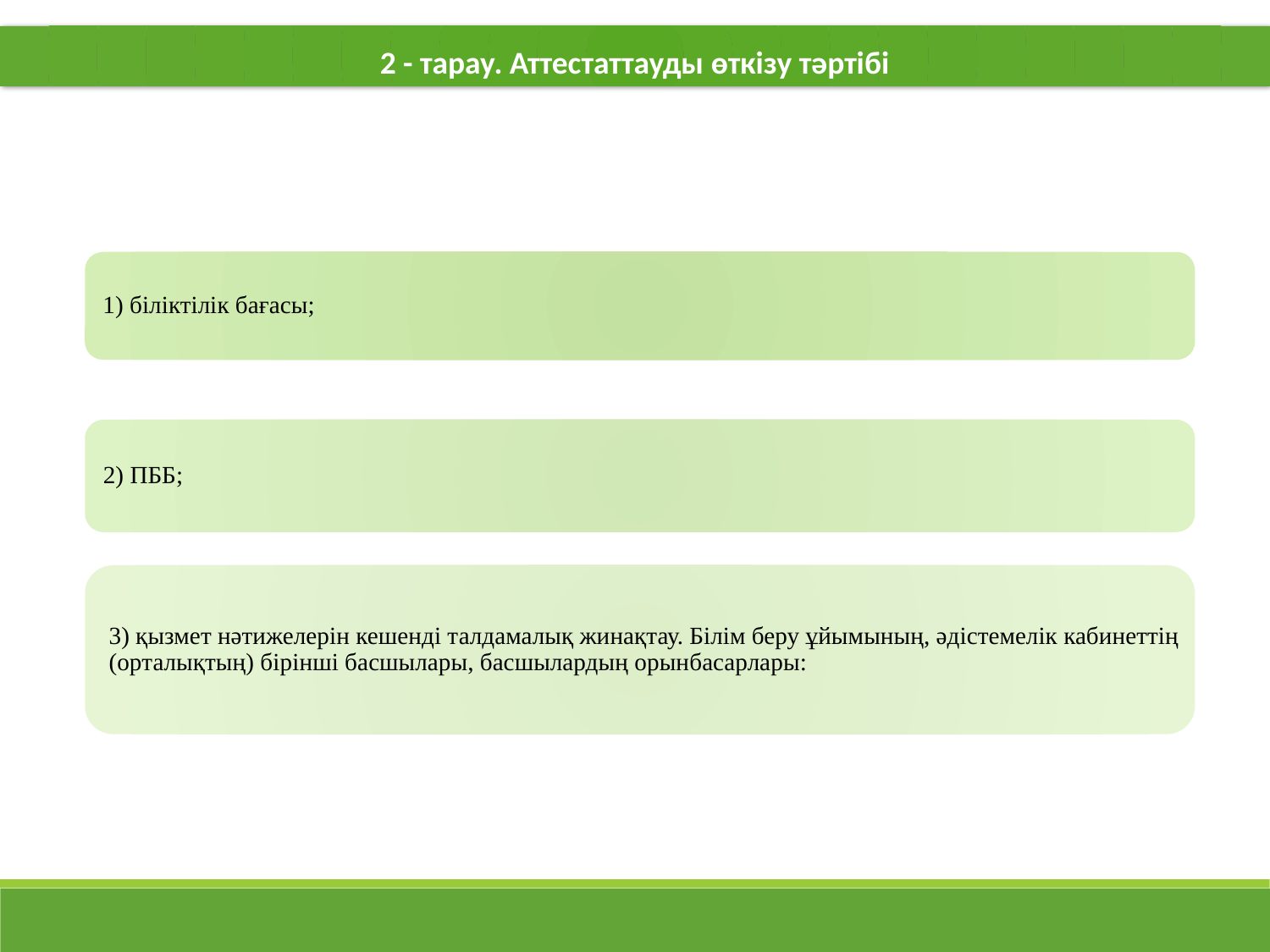

2 - тарау. Аттестаттауды өткізу тәртібі
1) біліктілік бағасы;
2) ПББ;
3) қызмет нәтижелерін кешенді талдамалық жинақтау. Білім беру ұйымының, әдістемелік кабинеттің (орталықтың) бірінші басшылары, басшылардың орынбасарлары: